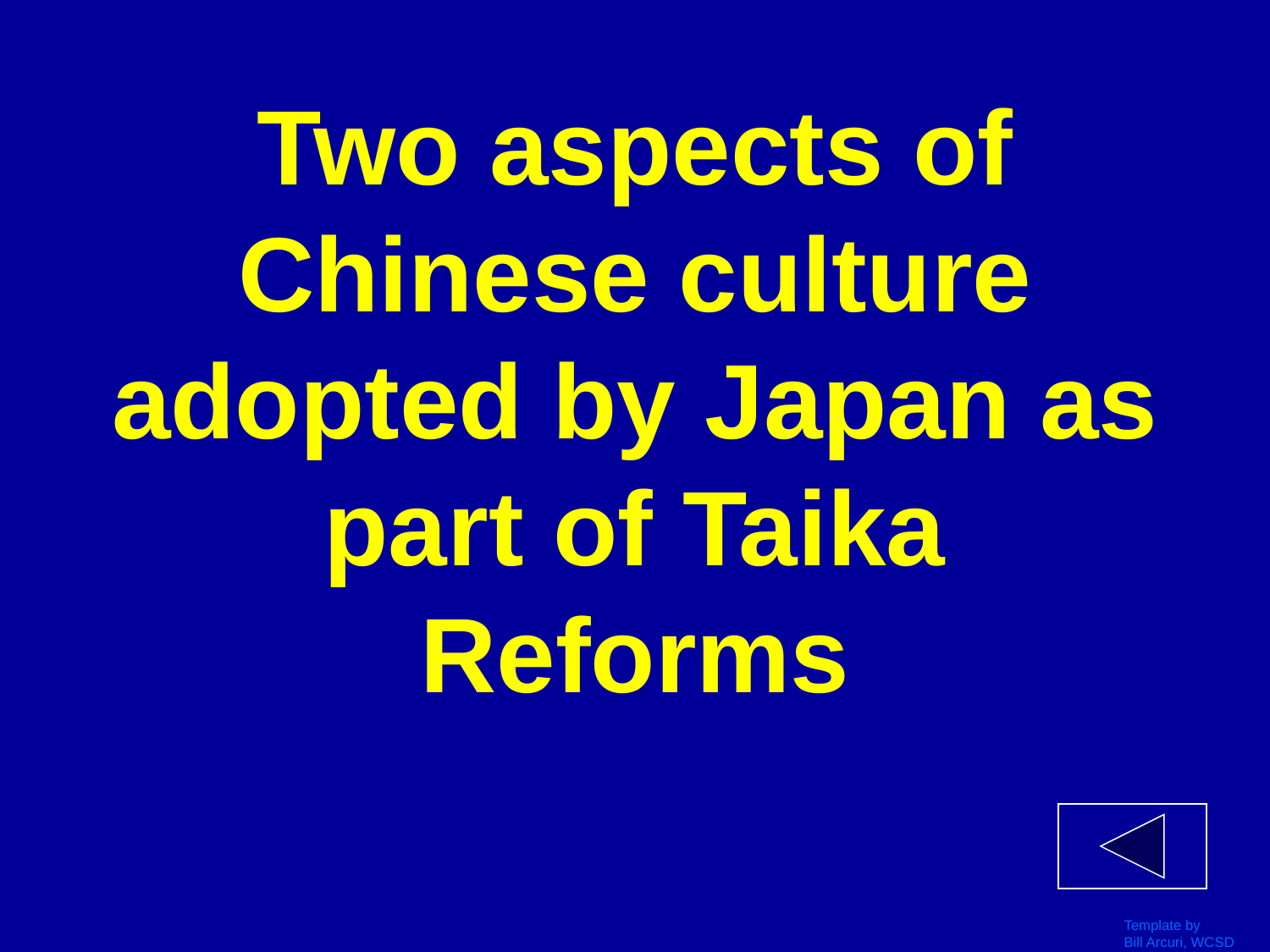

# Two aspects of Chinese culture adopted by Japan as part of Taika Reforms

Template by
Bill Arcuri, WCSD